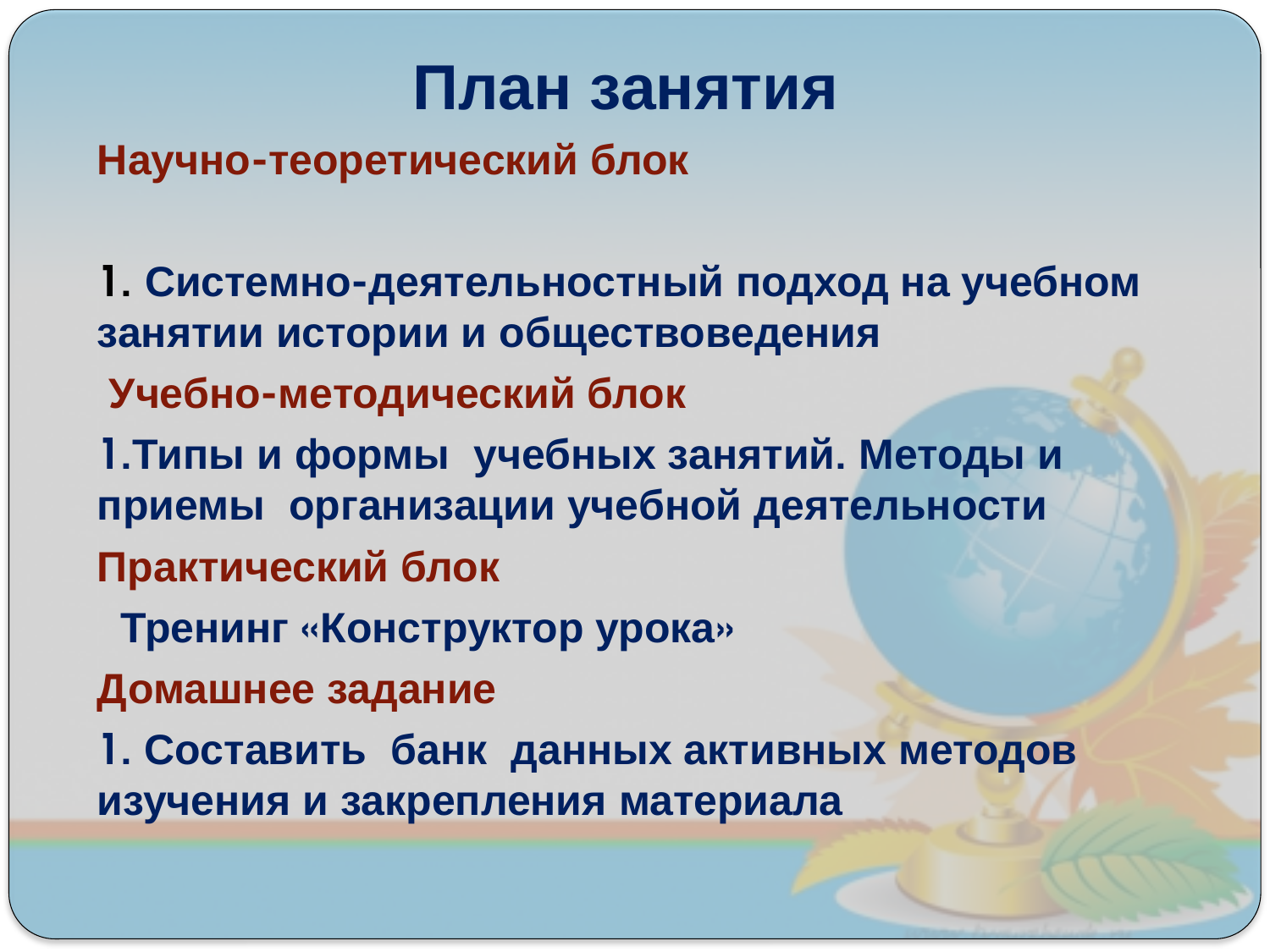

# План занятия
Научно-теоретический блок

1. Системно-деятельностный подход на учебном занятии истории и обществоведения
 Учебно-методический блок
1.Типы и формы  учебных занятий. Методы и приемы  организации учебной деятельности
Практический блок
  Тренинг «Конструктор урока»
Домашнее задание
1. Составить  банк  данных активных методов  изучения и закрепления материала